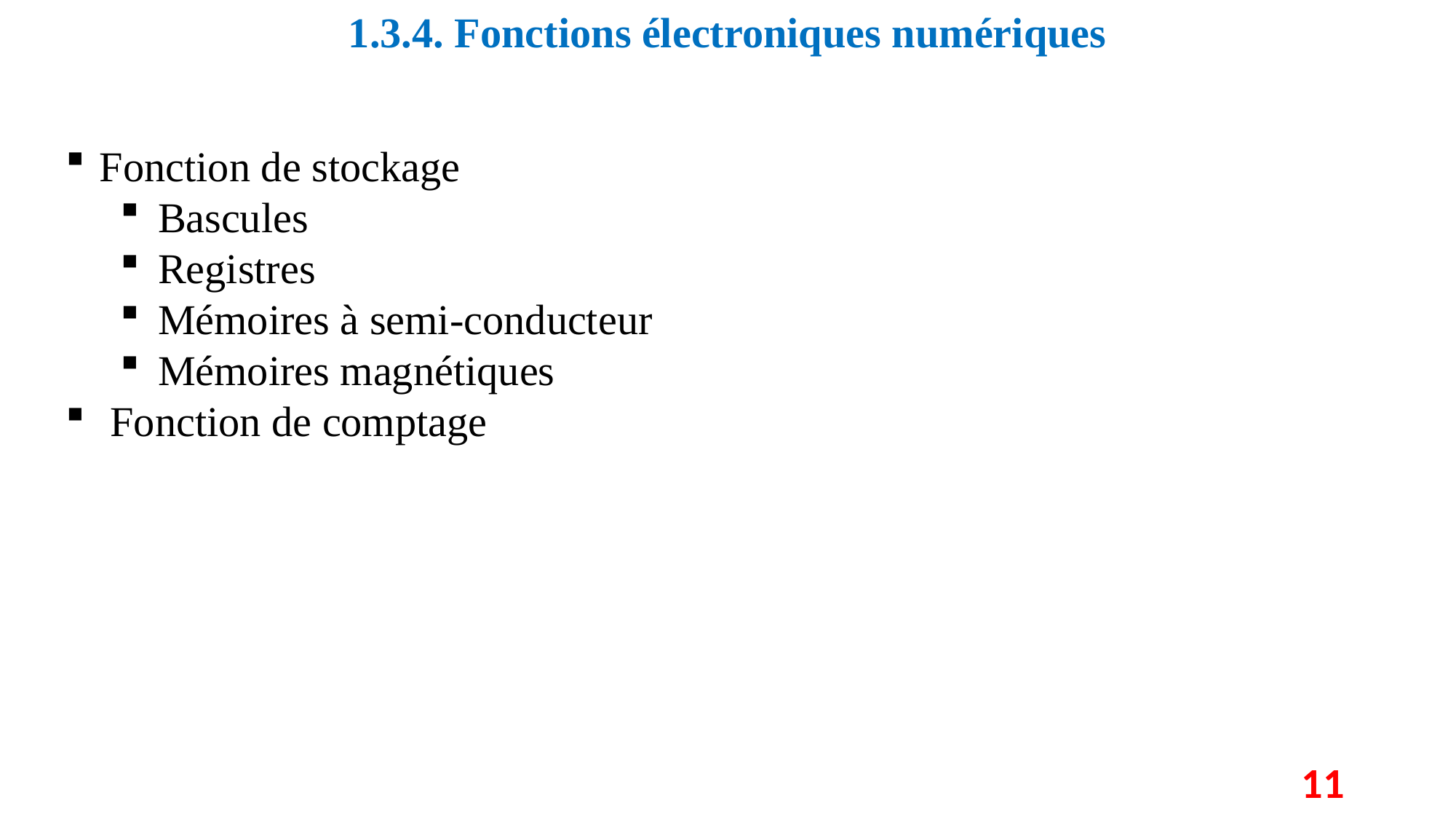

1.3.4. Fonctions électroniques numériques
Fonction de stockage
 Bascules
 Registres
 Mémoires à semi-conducteur
 Mémoires magnétiques
 Fonction de comptage

11